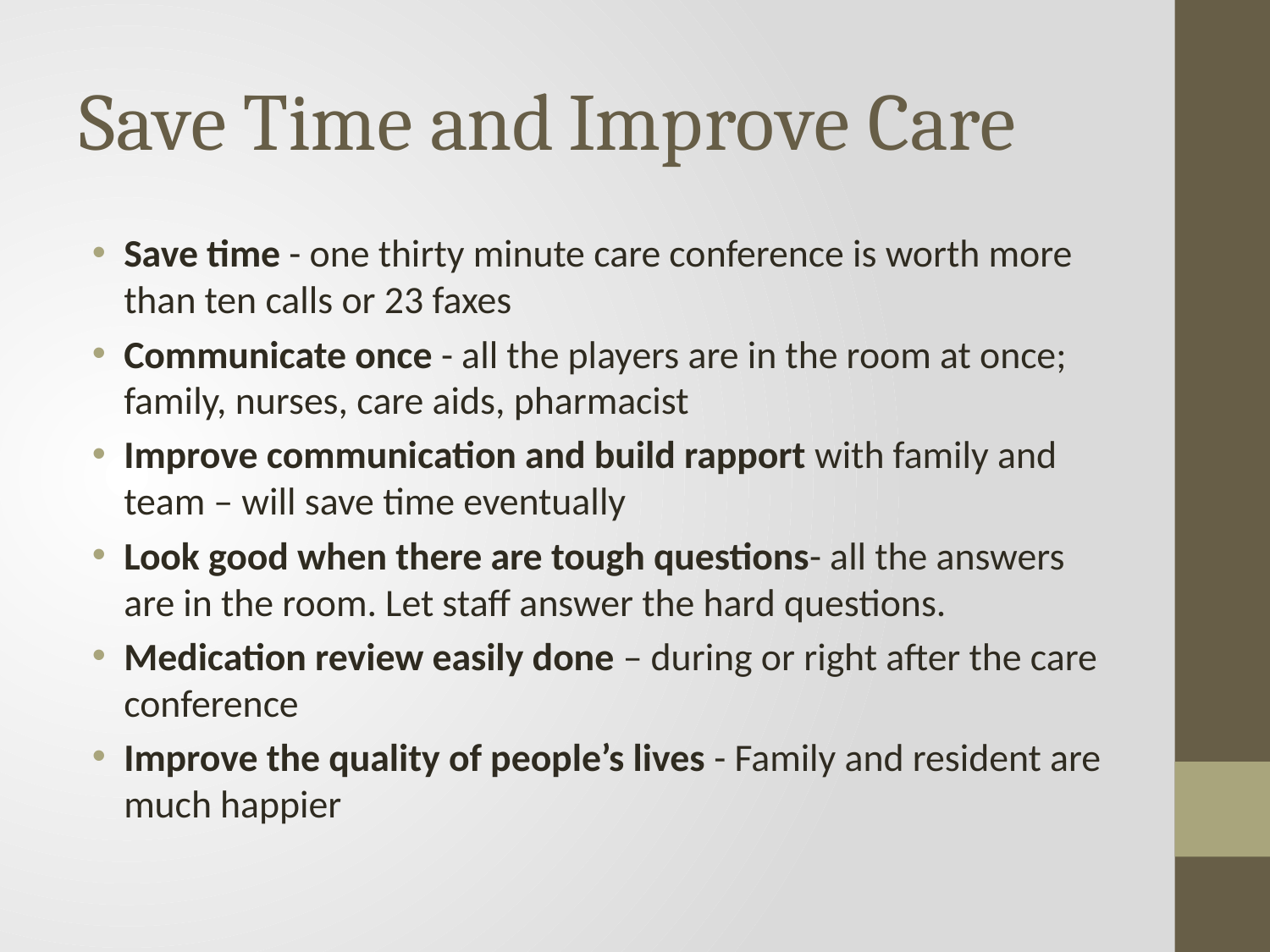

# Save Time and Improve Care
Save time - one thirty minute care conference is worth more than ten calls or 23 faxes
Communicate once - all the players are in the room at once; family, nurses, care aids, pharmacist
Improve communication and build rapport with family and team – will save time eventually
Look good when there are tough questions- all the answers are in the room. Let staff answer the hard questions.
Medication review easily done – during or right after the care conference
Improve the quality of people’s lives - Family and resident are much happier